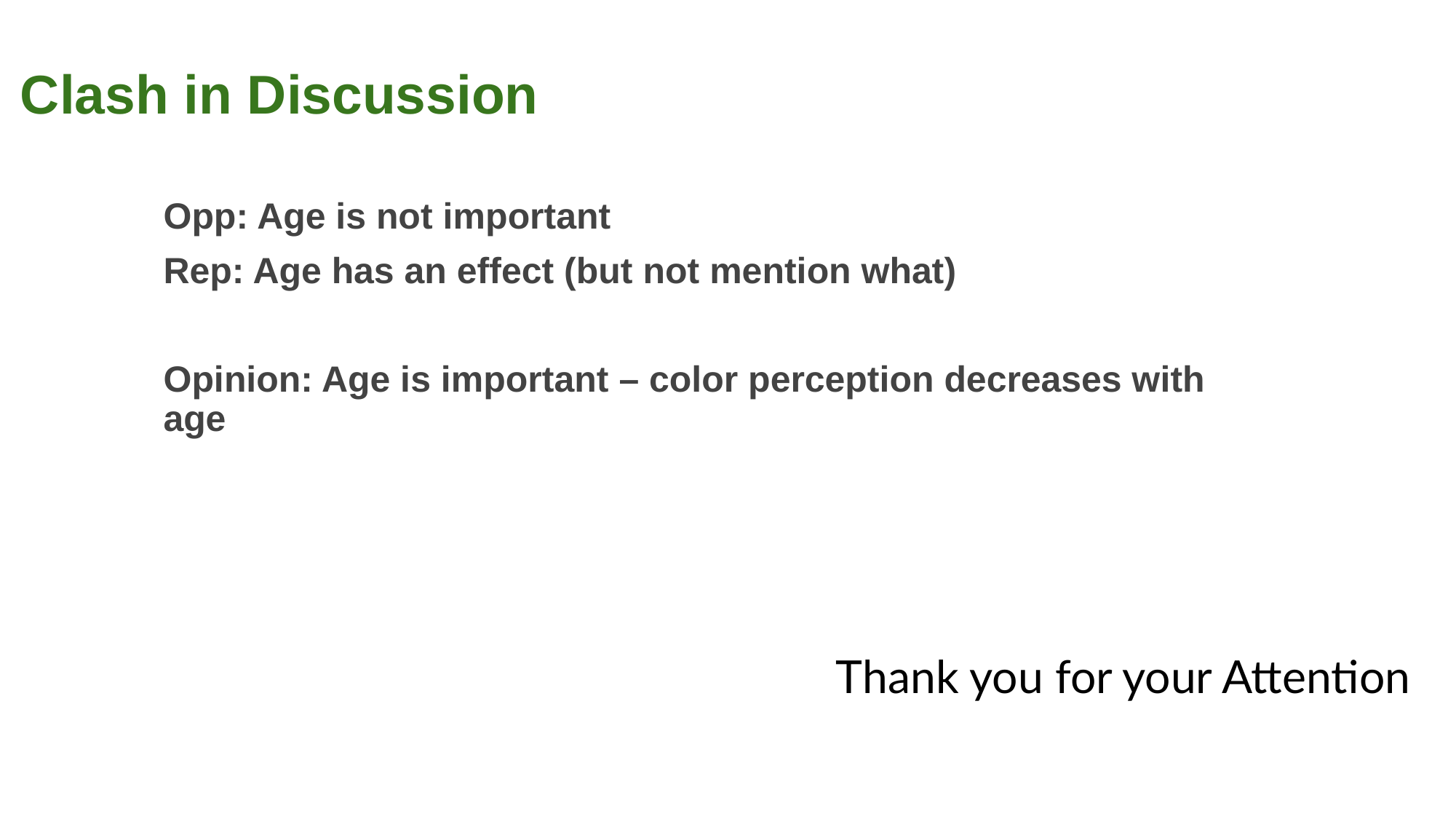

# Clash in Discussion
Opp: Age is not important
Rep: Age has an effect (but not mention what)

Opinion: Age is important – color perception decreases with age

Thank you for your Attention